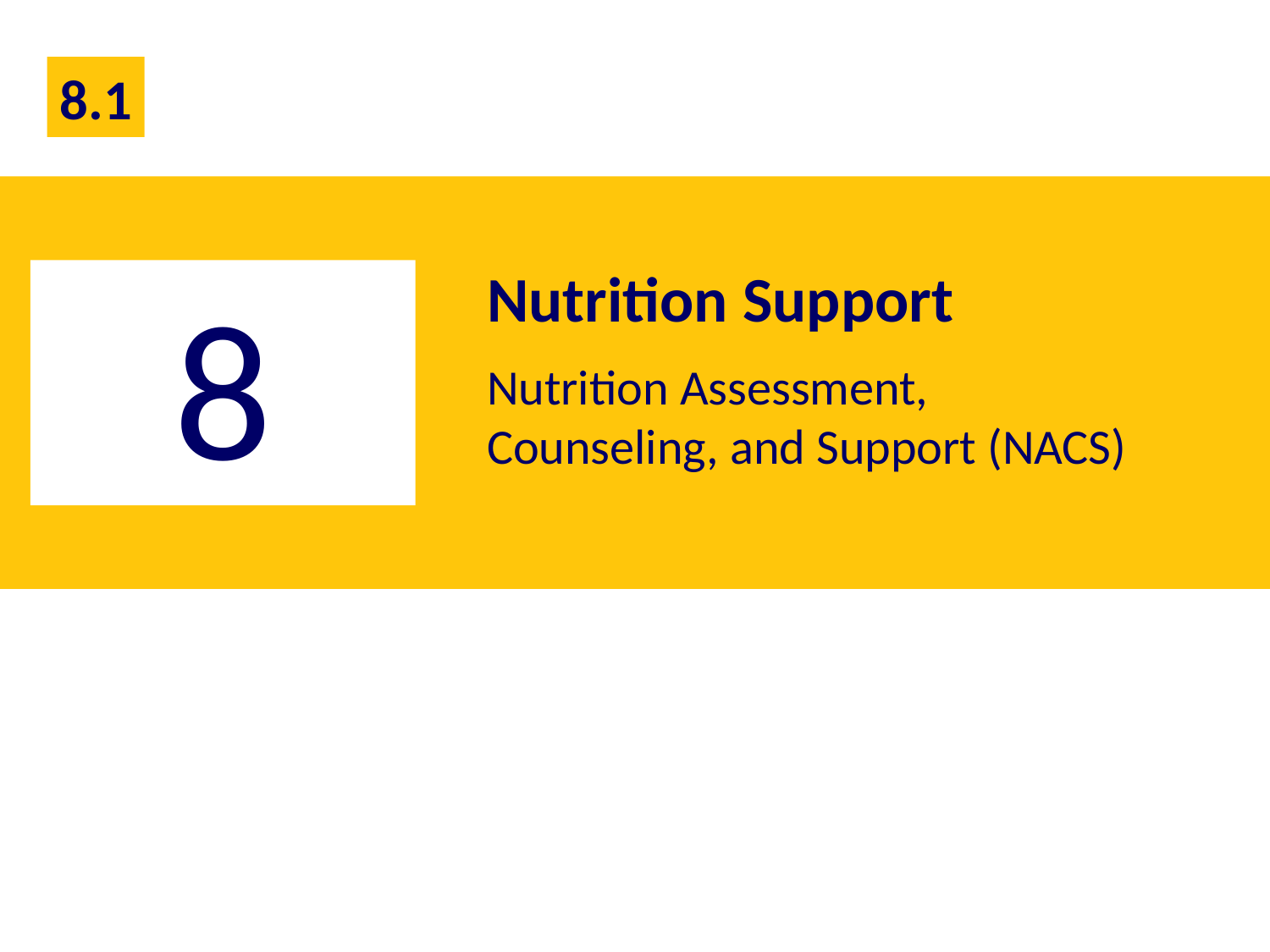

8.1

Nutrition Support
Nutrition Assessment,
Counseling, and Support (NACS)

8